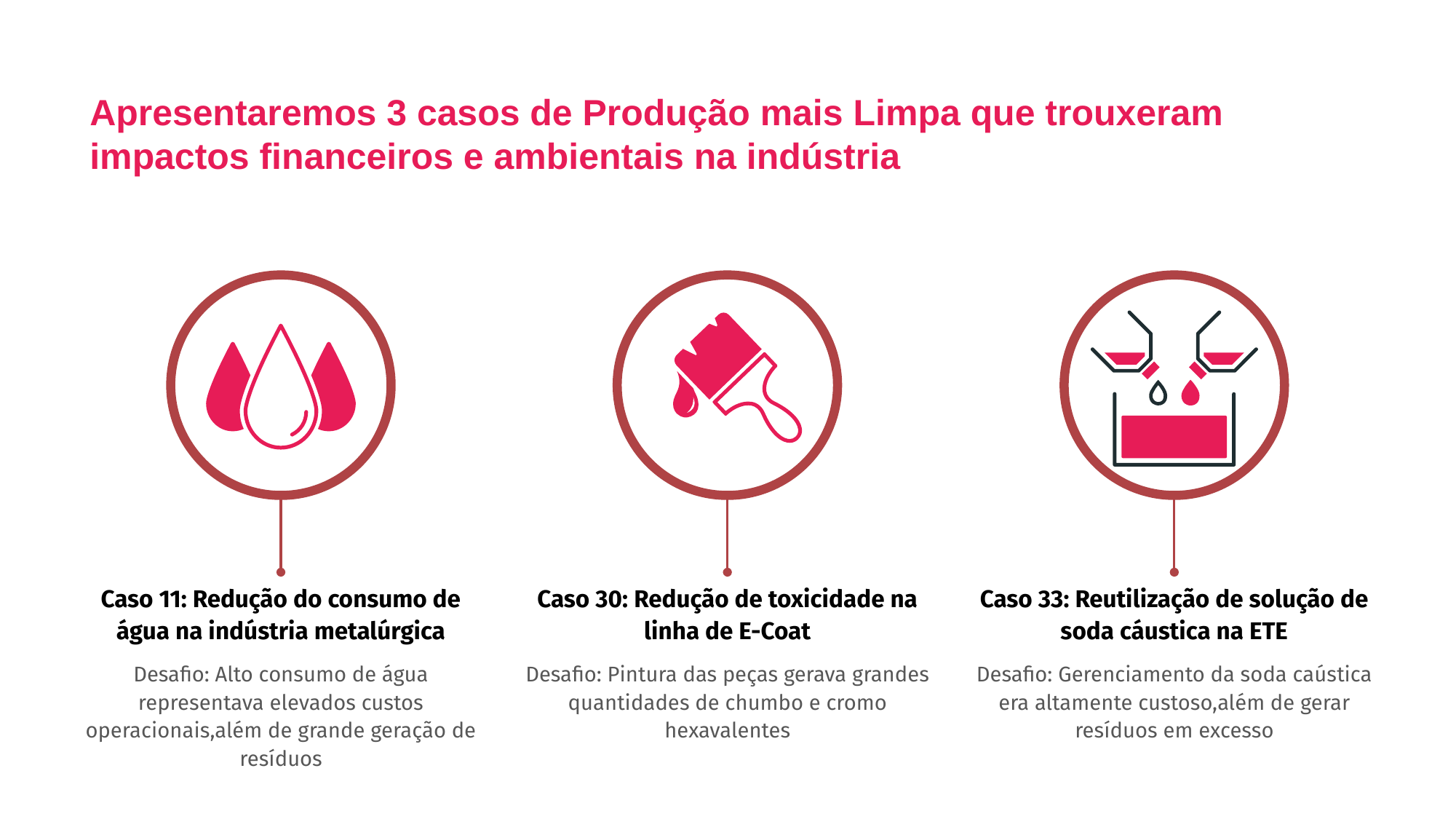

# Apresentaremos 3 casos de Produção mais Limpa que trouxeram impactos financeiros e ambientais na indústria

Caso 11: Redução do consumo de água na indústria metalúrgica
Desafio: Alto consumo de água representava elevados custos operacionais,além de grande geração de resíduos
Caso 30: Redução de toxicidade na linha de E-Coat
Desafio: Pintura das peças gerava grandes quantidades de chumbo e cromo hexavalentes

Caso 33: Reutilização de solução de soda cáustica na ETE
Desafio: Gerenciamento da soda caústica era altamente custoso,além de gerar resíduos em excesso